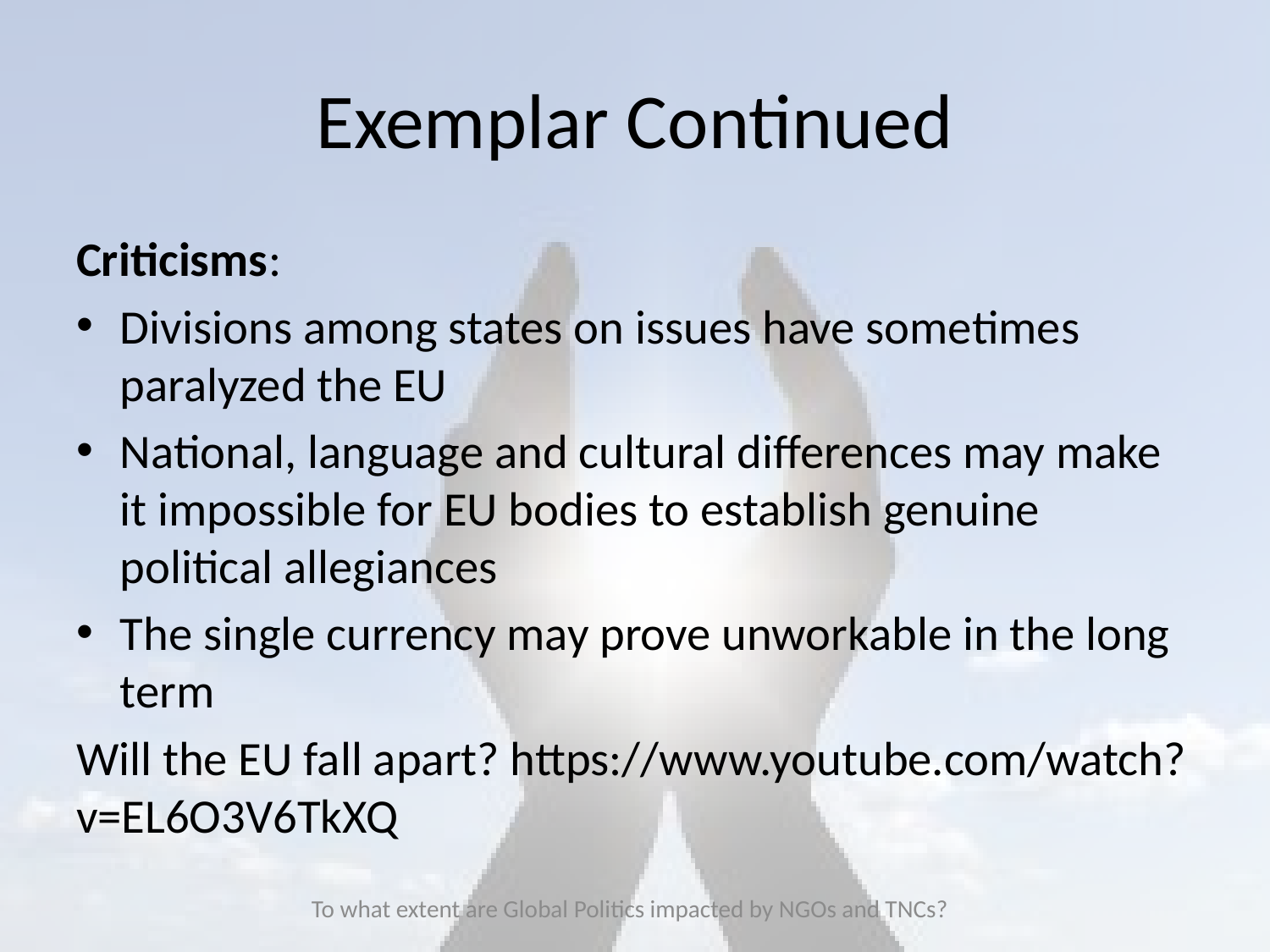

# Exemplar Continued
Criticisms:
Divisions among states on issues have sometimes paralyzed the EU
National, language and cultural differences may make it impossible for EU bodies to establish genuine political allegiances
The single currency may prove unworkable in the long term
Will the EU fall apart? https://www.youtube.com/watch?v=EL6O3V6TkXQ

To what extent are Global Politics impacted by NGOs and TNCs?